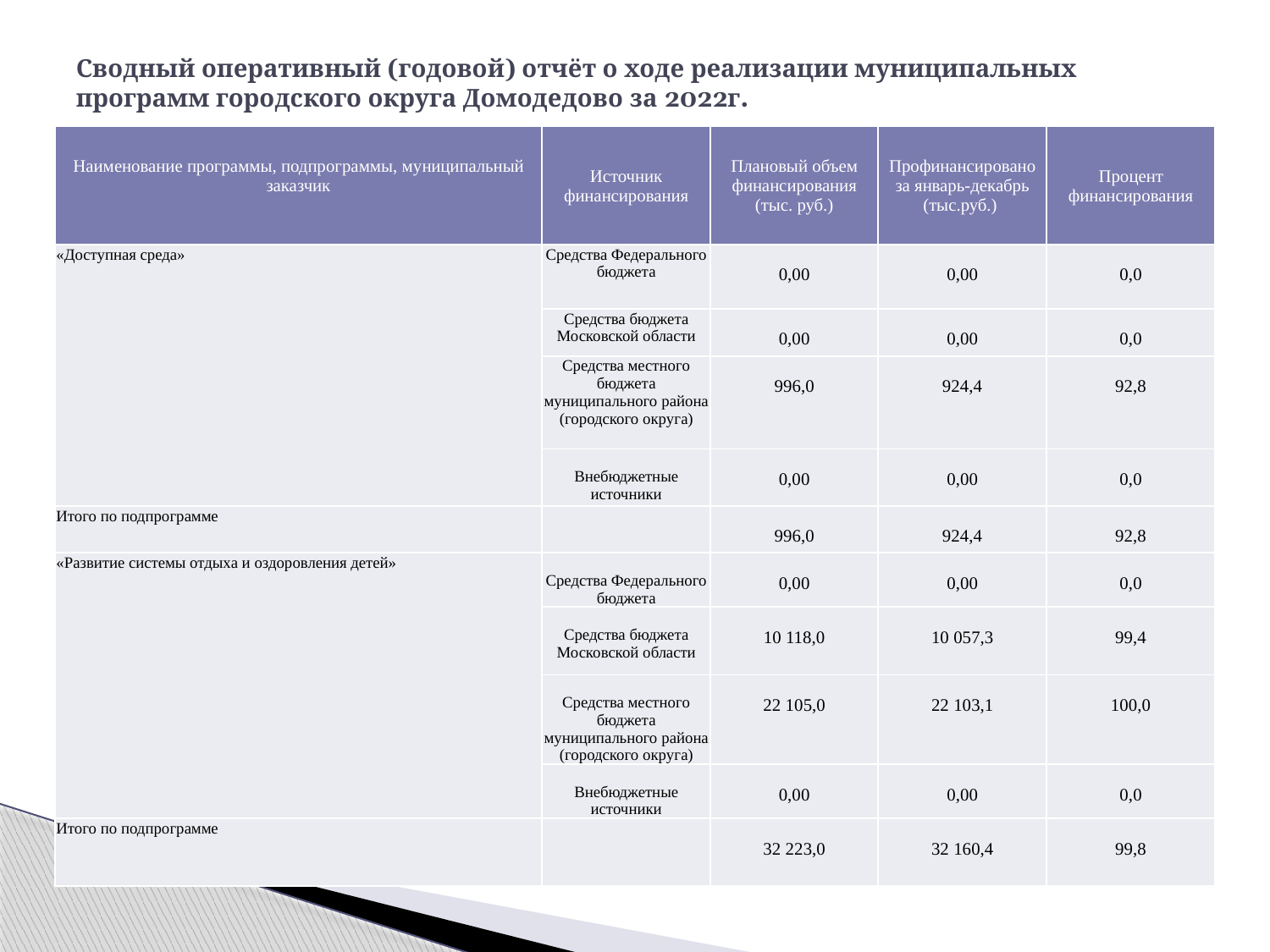

# Сводный оперативный (годовой) отчёт о ходе реализации муниципальных программ городского округа Домодедово за 2022г.
| Наименование программы, подпрограммы, муниципальный заказчик | Источник финансирования | Плановый объем финансирования (тыс. руб.) | Профинансировано за январь-декабрь (тыс.руб.) | Процент финансирования |
| --- | --- | --- | --- | --- |
| «Доступная среда» | Средства Федерального бюджета | 0,00 | 0,00 | 0,0 |
|  | Средства бюджета Московской области | 0,00 | 0,00 | 0,0 |
|  | Средства местного бюджета муниципального района (городского округа) | 996,0 | 924,4 | 92,8 |
|  | Внебюджетные источники | 0,00 | 0,00 | 0,0 |
| Итого по подпрограмме |  | 996,0 | 924,4 | 92,8 |
| «Развитие системы отдыха и оздоровления детей» | Средства Федерального бюджета | 0,00 | 0,00 | 0,0 |
|  | Средства бюджета Московской области | 10 118,0 | 10 057,3 | 99,4 |
|  | Средства местного бюджета муниципального района (городского округа) | 22 105,0 | 22 103,1 | 100,0 |
|  | Внебюджетные источники | 0,00 | 0,00 | 0,0 |
| Итого по подпрограмме |  | 32 223,0 | 32 160,4 | 99,8 |